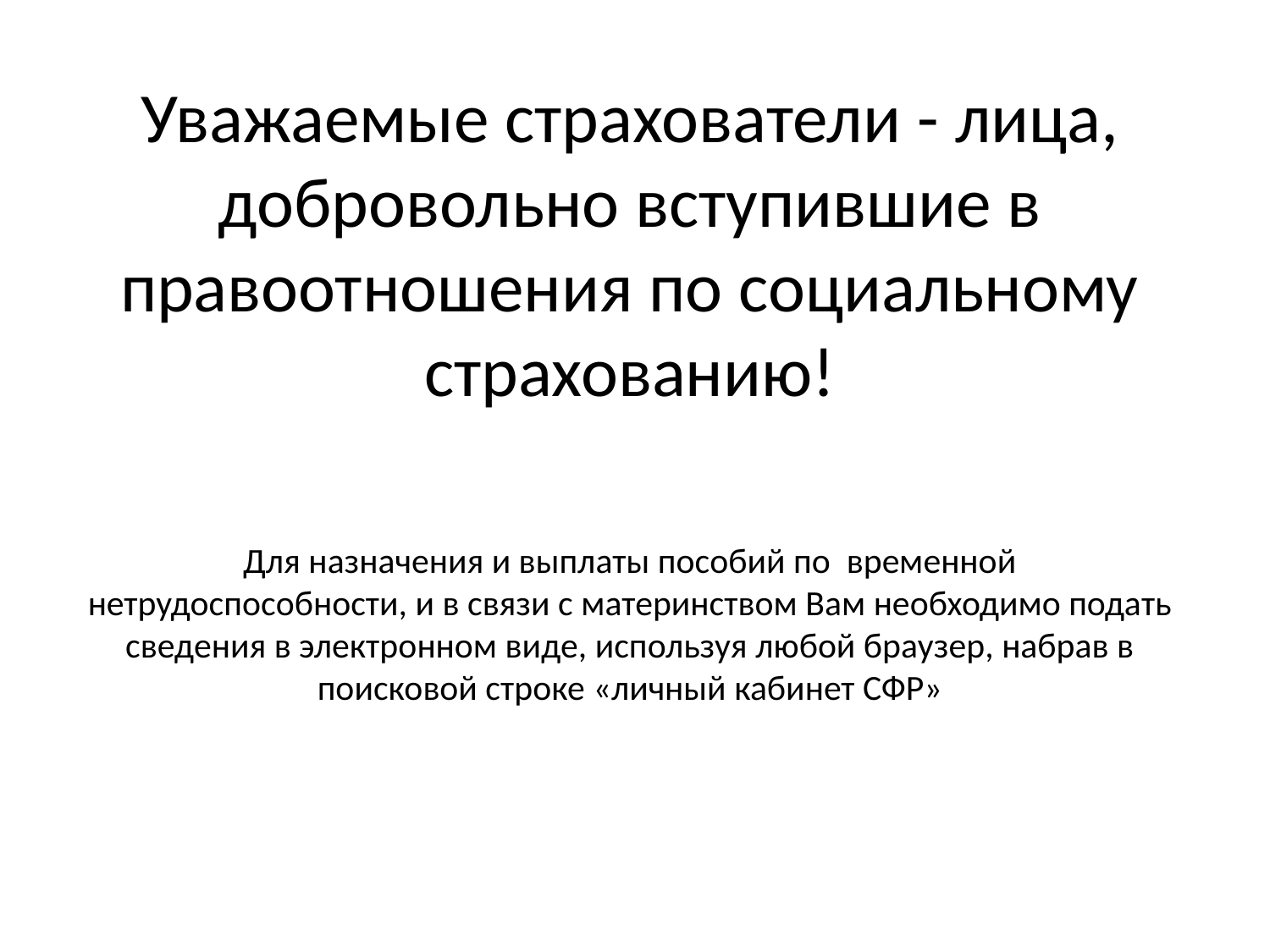

Уважаемые страхователи - лица, добровольно вступившие в правоотношения по социальному страхованию!

Для назначения и выплаты пособий по  временной нетрудоспособности, и в связи с материнством Вам необходимо подать сведения в электронном виде, используя любой браузер, набрав в поисковой строке «личный кабинет СФР»